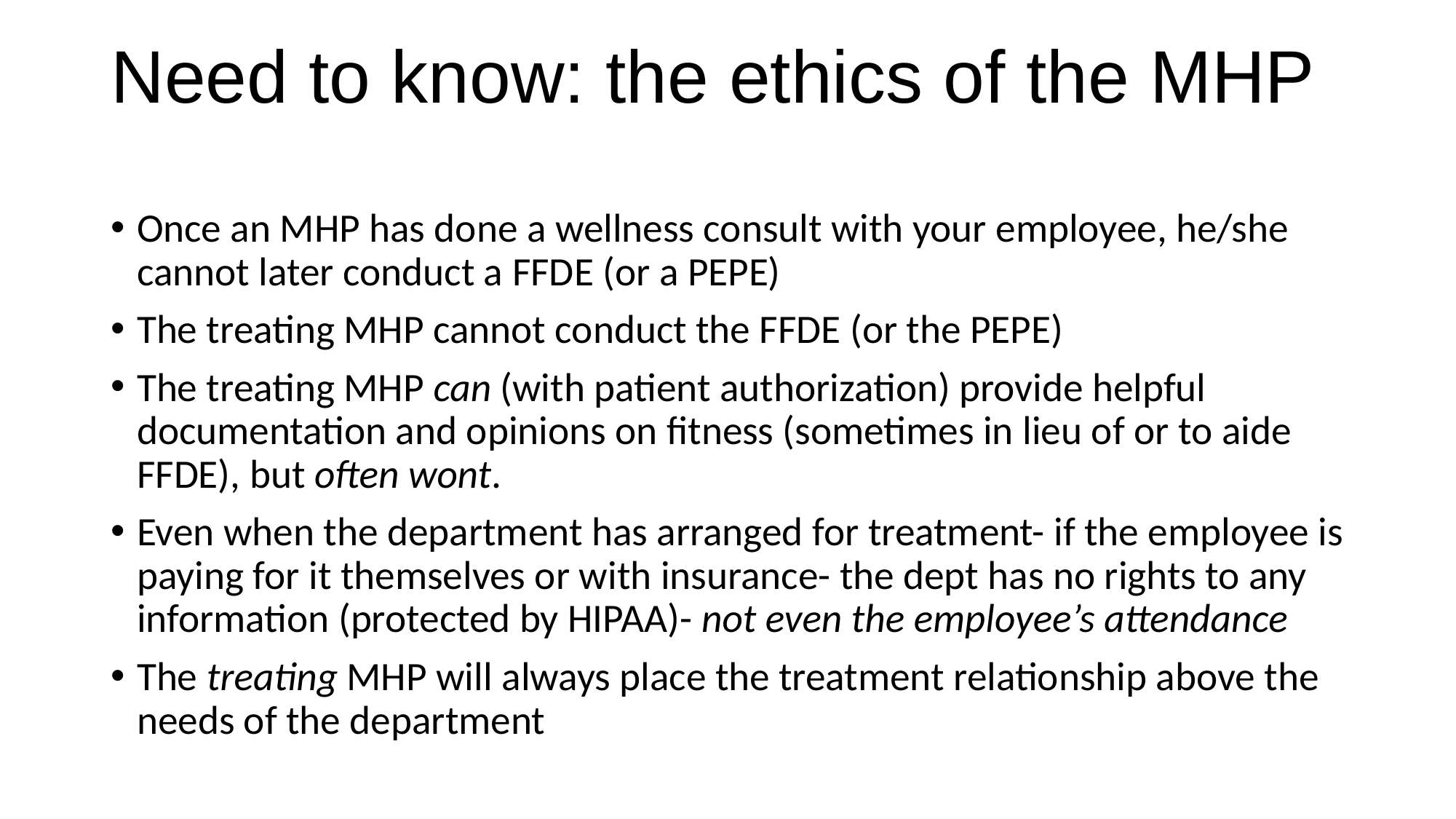

# Need to know: the ethics of the MHP
Once an MHP has done a wellness consult with your employee, he/she cannot later conduct a FFDE (or a PEPE)
The treating MHP cannot conduct the FFDE (or the PEPE)
The treating MHP can (with patient authorization) provide helpful documentation and opinions on fitness (sometimes in lieu of or to aide FFDE), but often wont.
Even when the department has arranged for treatment- if the employee is paying for it themselves or with insurance- the dept has no rights to any information (protected by HIPAA)- not even the employee’s attendance
The treating MHP will always place the treatment relationship above the needs of the department